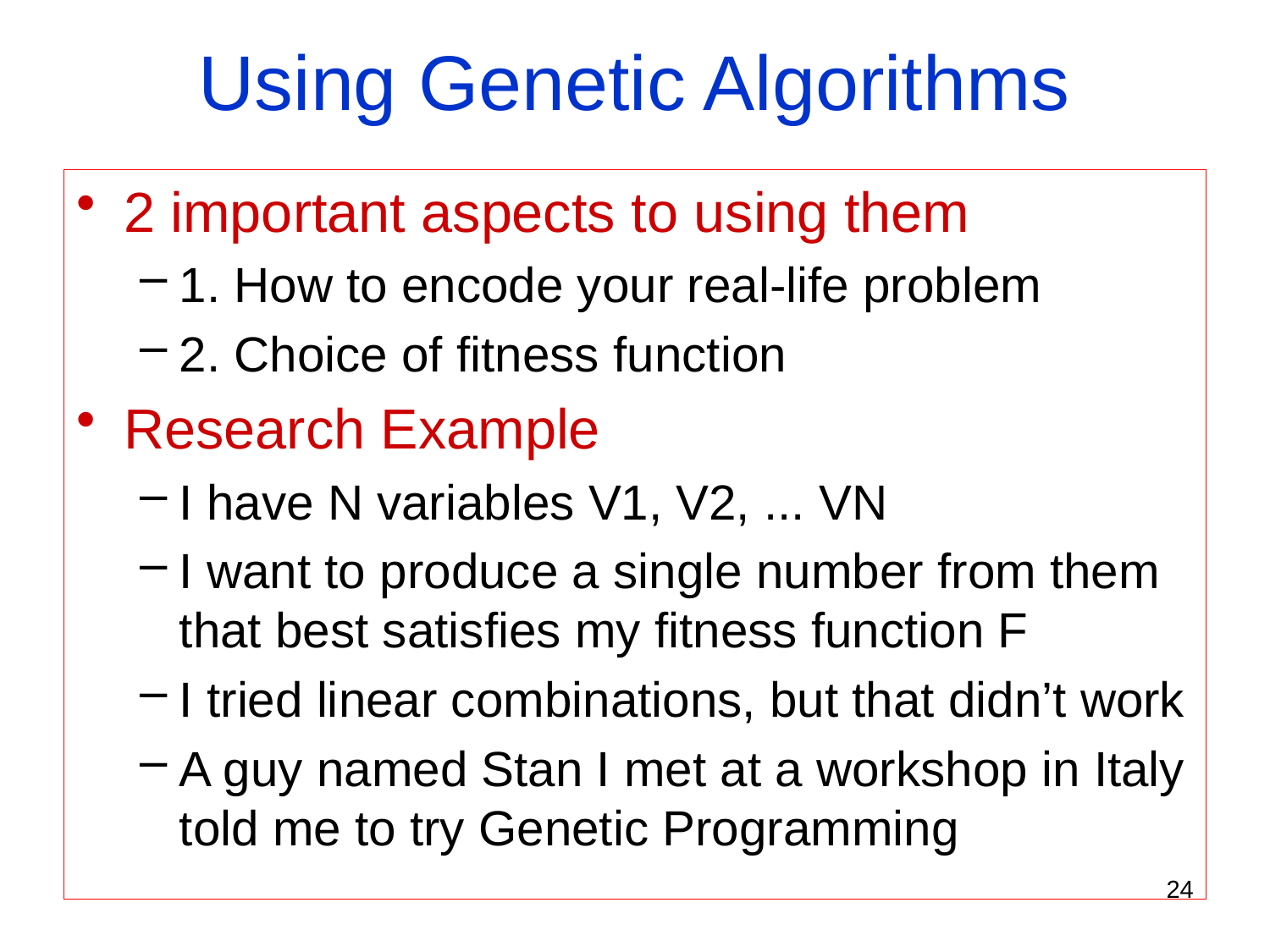

# Using Genetic Algorithms
2 important aspects to using them
1. How to encode your real-life problem
2. Choice of fitness function
Research Example
I have N variables V1, V2, ... VN
I want to produce a single number from them that best satisfies my fitness function F
I tried linear combinations, but that didn’t work
A guy named Stan I met at a workshop in Italy told me to try Genetic Programming
24